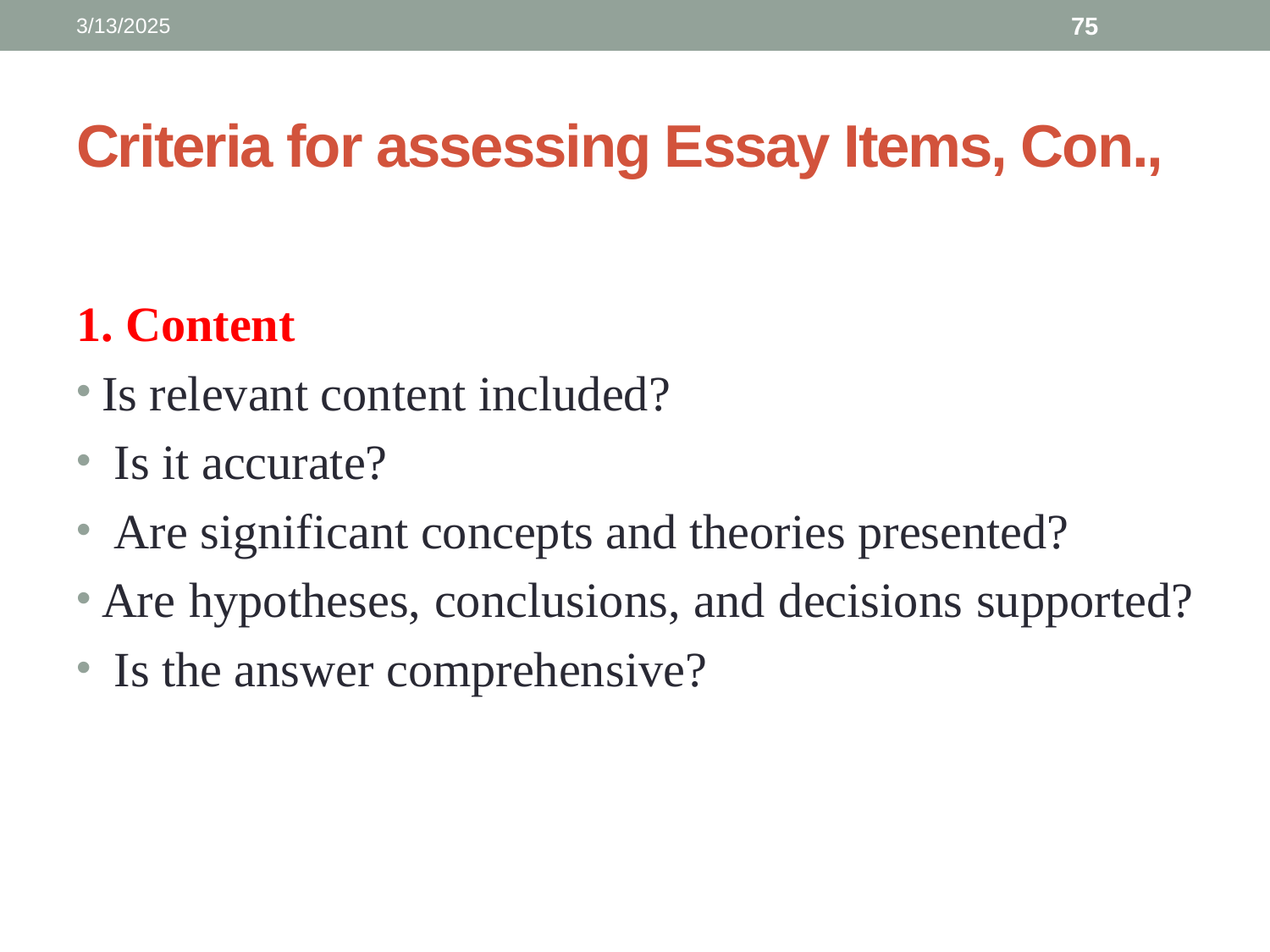

3/13/2025
75
# Criteria for assessing Essay Items, Con.,
1. Content
Is relevant content included?
 Is it accurate?
 Are significant concepts and theories presented?
Are hypotheses, conclusions, and decisions supported?
 Is the answer comprehensive?